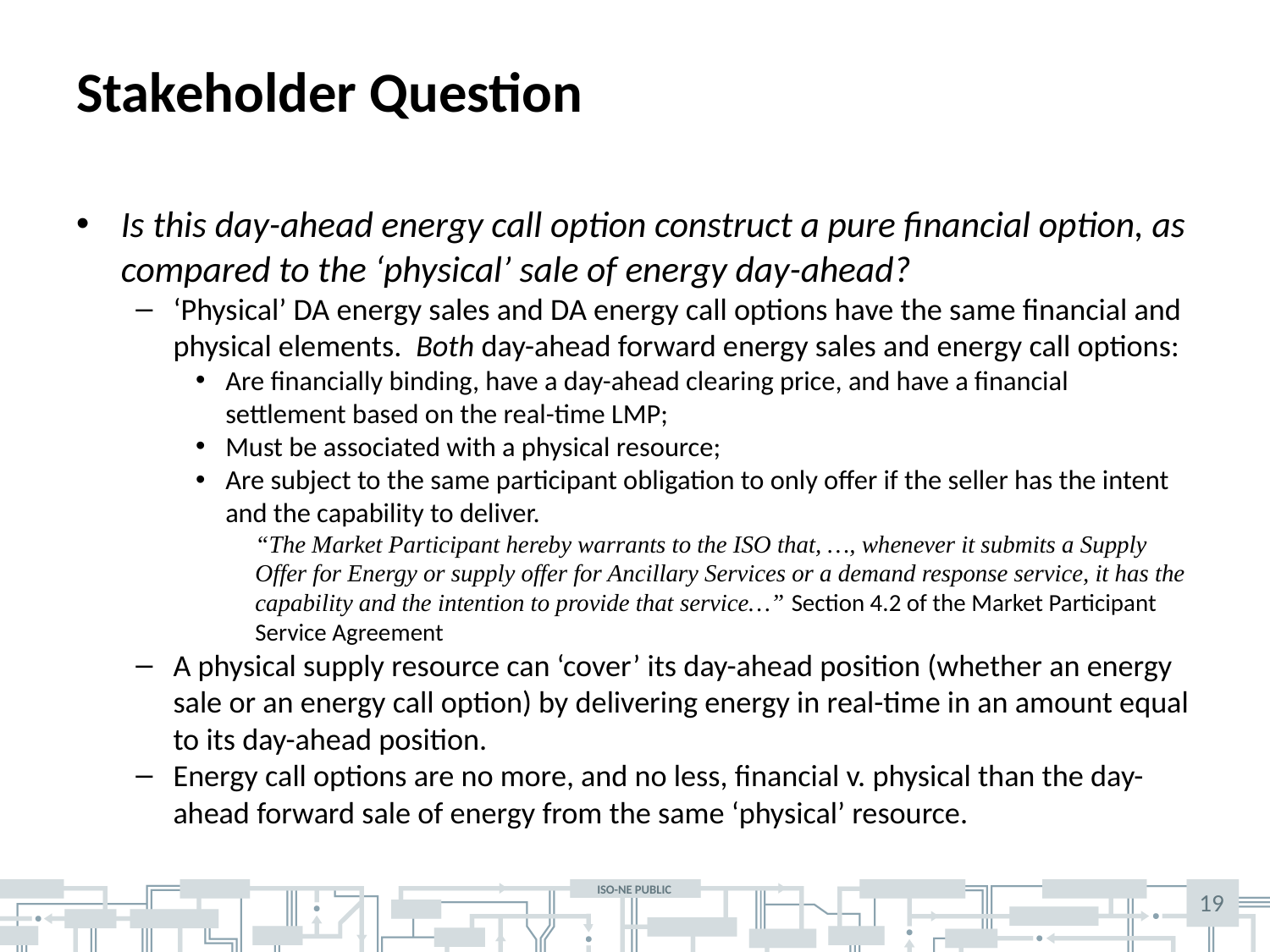

# Stakeholder Question
Is this day-ahead energy call option construct a pure financial option, as compared to the ‘physical’ sale of energy day-ahead?
‘Physical’ DA energy sales and DA energy call options have the same financial and physical elements.  Both day-ahead forward energy sales and energy call options:
Are financially binding, have a day-ahead clearing price, and have a financial settlement based on the real-time LMP;
Must be associated with a physical resource;
Are subject to the same participant obligation to only offer if the seller has the intent and the capability to deliver.
“The Market Participant hereby warrants to the ISO that, …, whenever it submits a Supply Offer for Energy or supply offer for Ancillary Services or a demand response service, it has the capability and the intention to provide that service…” Section 4.2 of the Market Participant Service Agreement
A physical supply resource can ‘cover’ its day-ahead position (whether an energy sale or an energy call option) by delivering energy in real-time in an amount equal to its day-ahead position.
Energy call options are no more, and no less, financial v. physical than the day-ahead forward sale of energy from the same ‘physical’ resource.
19